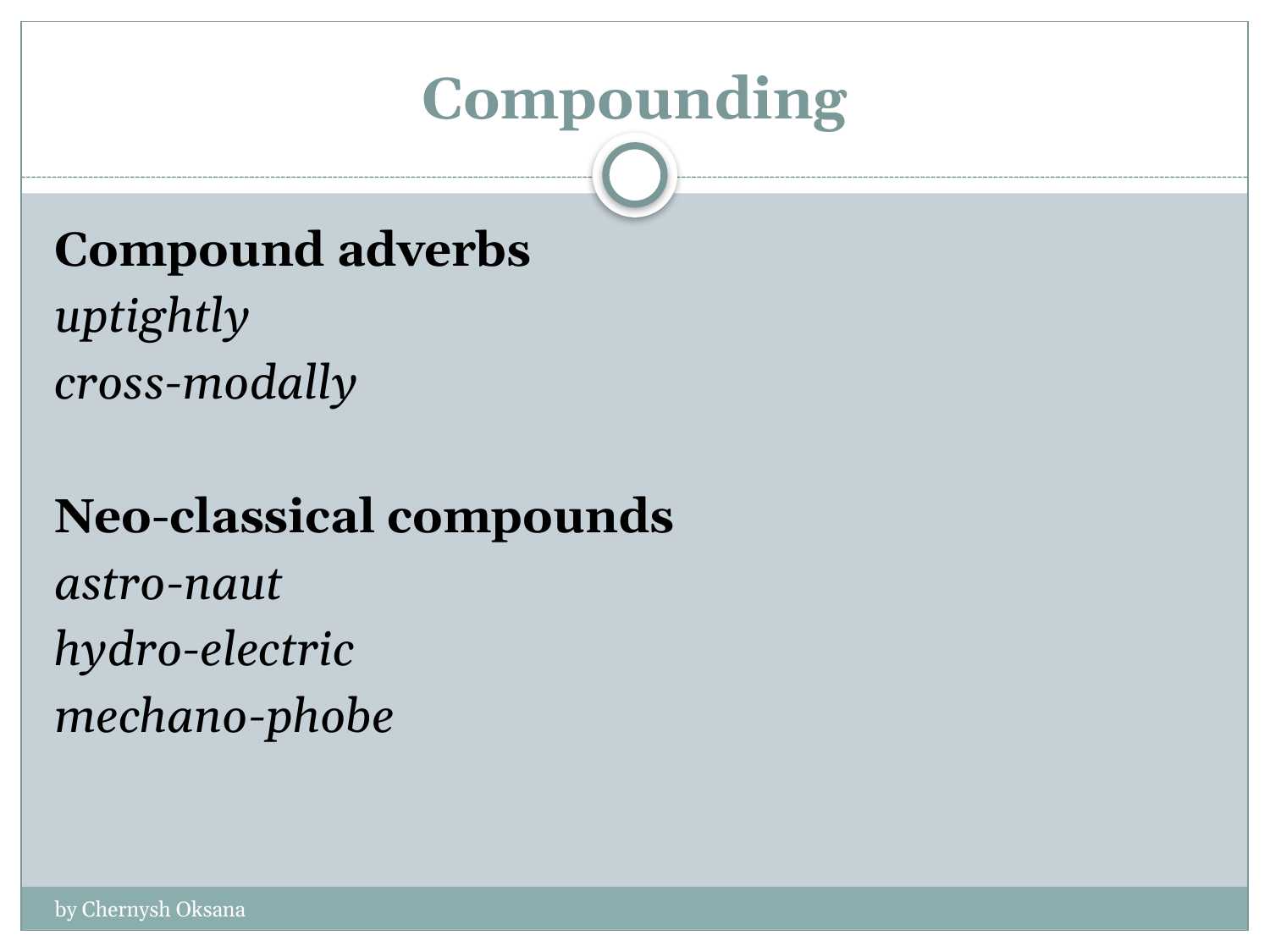

# Compounding
Compound adverbs
uptightly
cross-modally

Neo-classical compounds
astro-naut
hydro-electric
mechano-phobe
by Chernysh Oksana